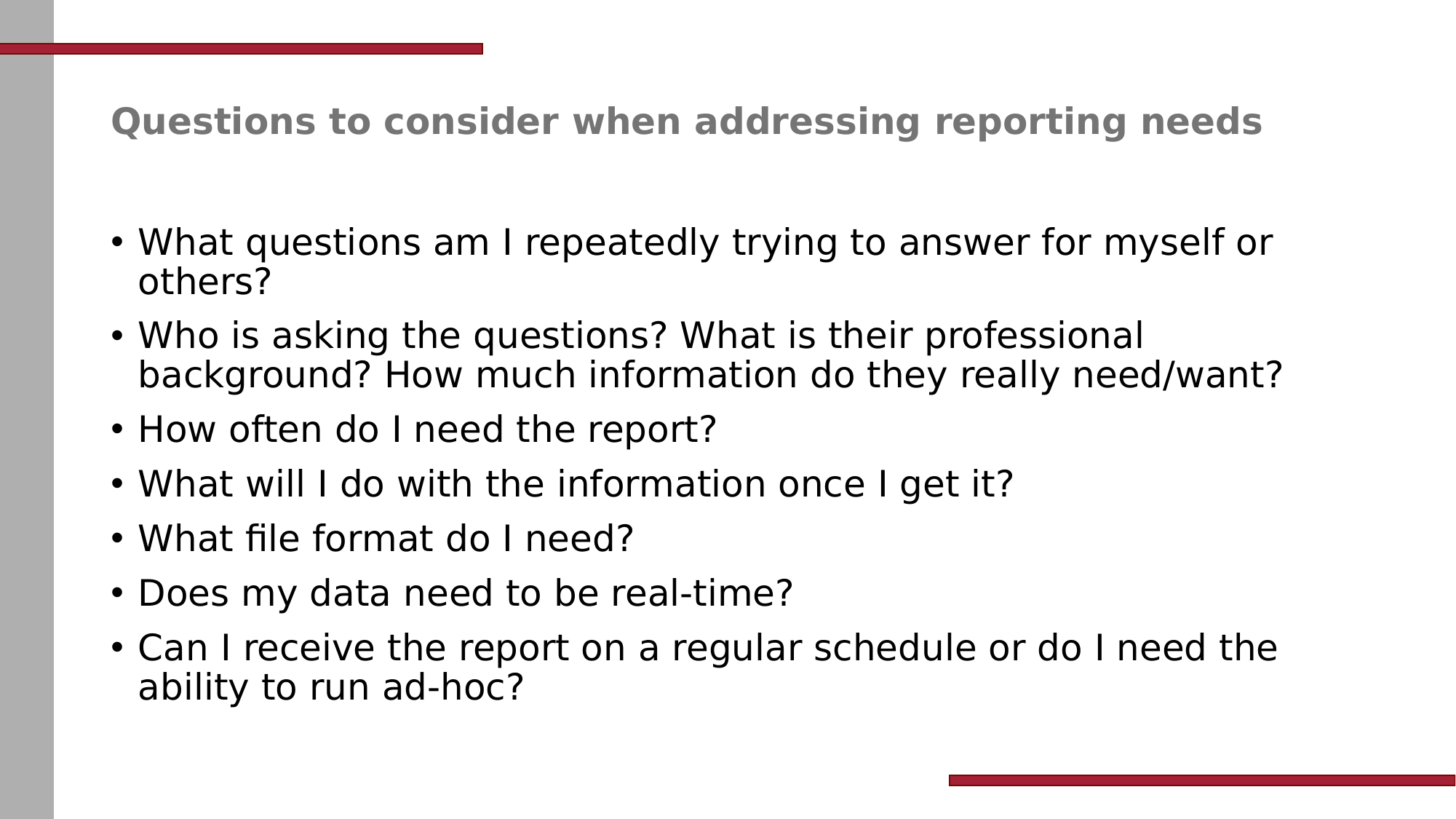

# Questions to consider when addressing reporting needs
What questions am I repeatedly trying to answer for myself or others?
Who is asking the questions? What is their professional background? How much information do they really need/want?
How often do I need the report?
What will I do with the information once I get it?
What file format do I need?
Does my data need to be real-time?
Can I receive the report on a regular schedule or do I need the ability to run ad-hoc?